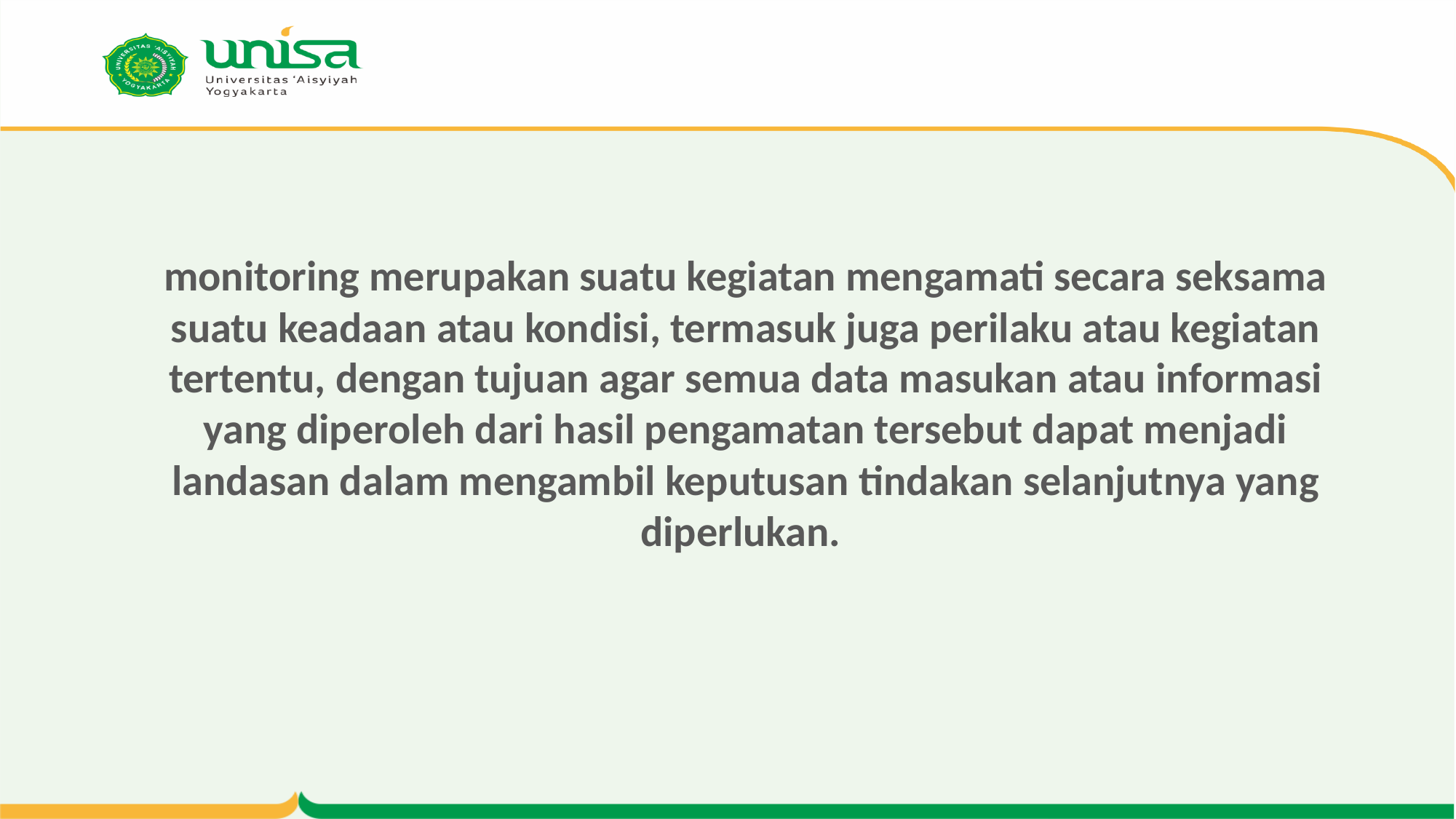

# monitoring merupakan suatu kegiatan mengamati secara seksama suatu keadaan atau kondisi, termasuk juga perilaku atau kegiatan tertentu, dengan tujuan agar semua data masukan atau informasi yang diperoleh dari hasil pengamatan tersebut dapat menjadi landasan dalam mengambil keputusan tindakan selanjutnya yang diperlukan.